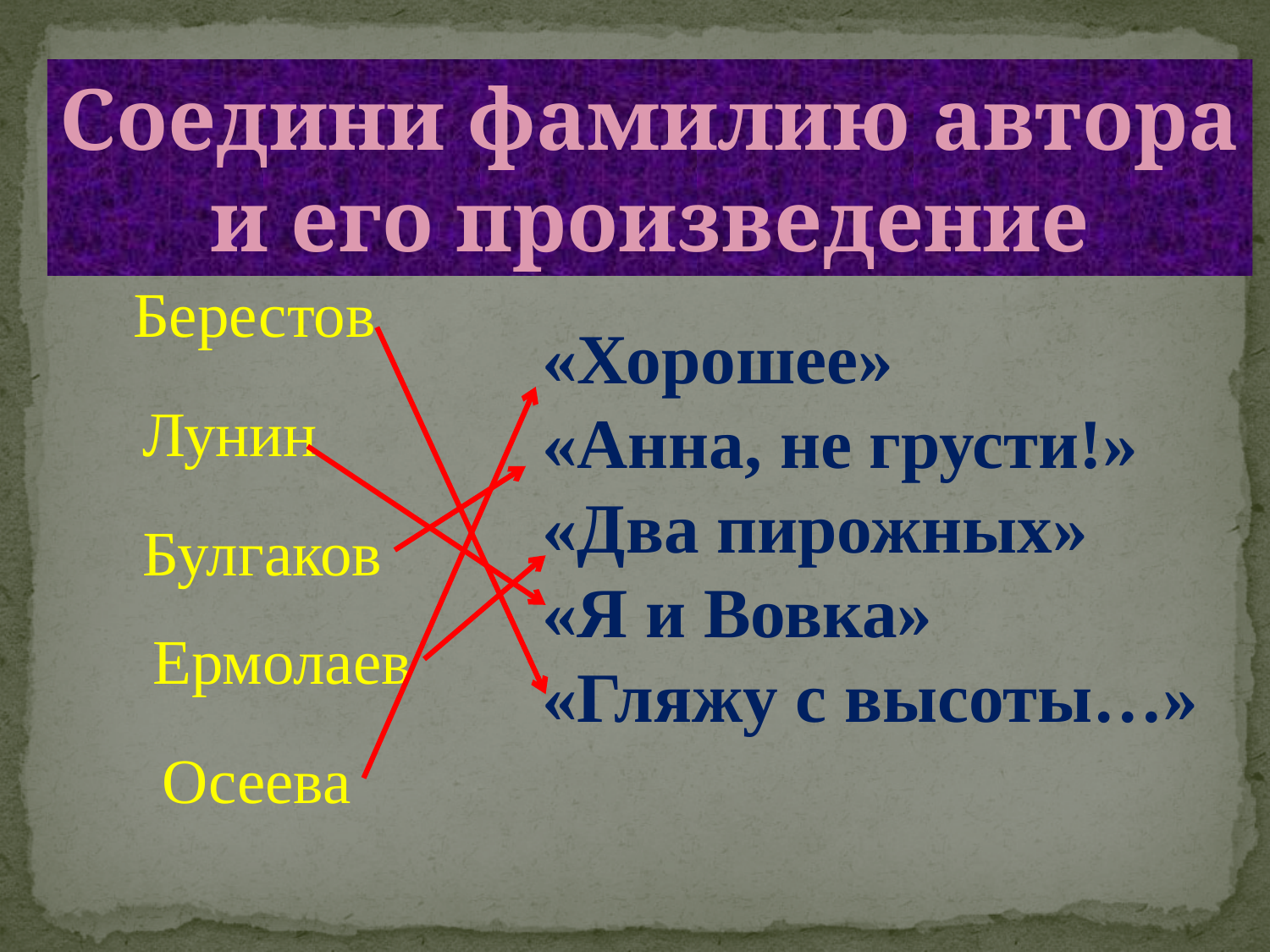

Соедини фамилию автора
и его произведение
Берестов
«Хорошее»
«Анна, не грусти!»
«Два пирожных»
«Я и Вовка»
«Гляжу с высоты…»
Лунин
Булгаков
Ермолаев
Осеева